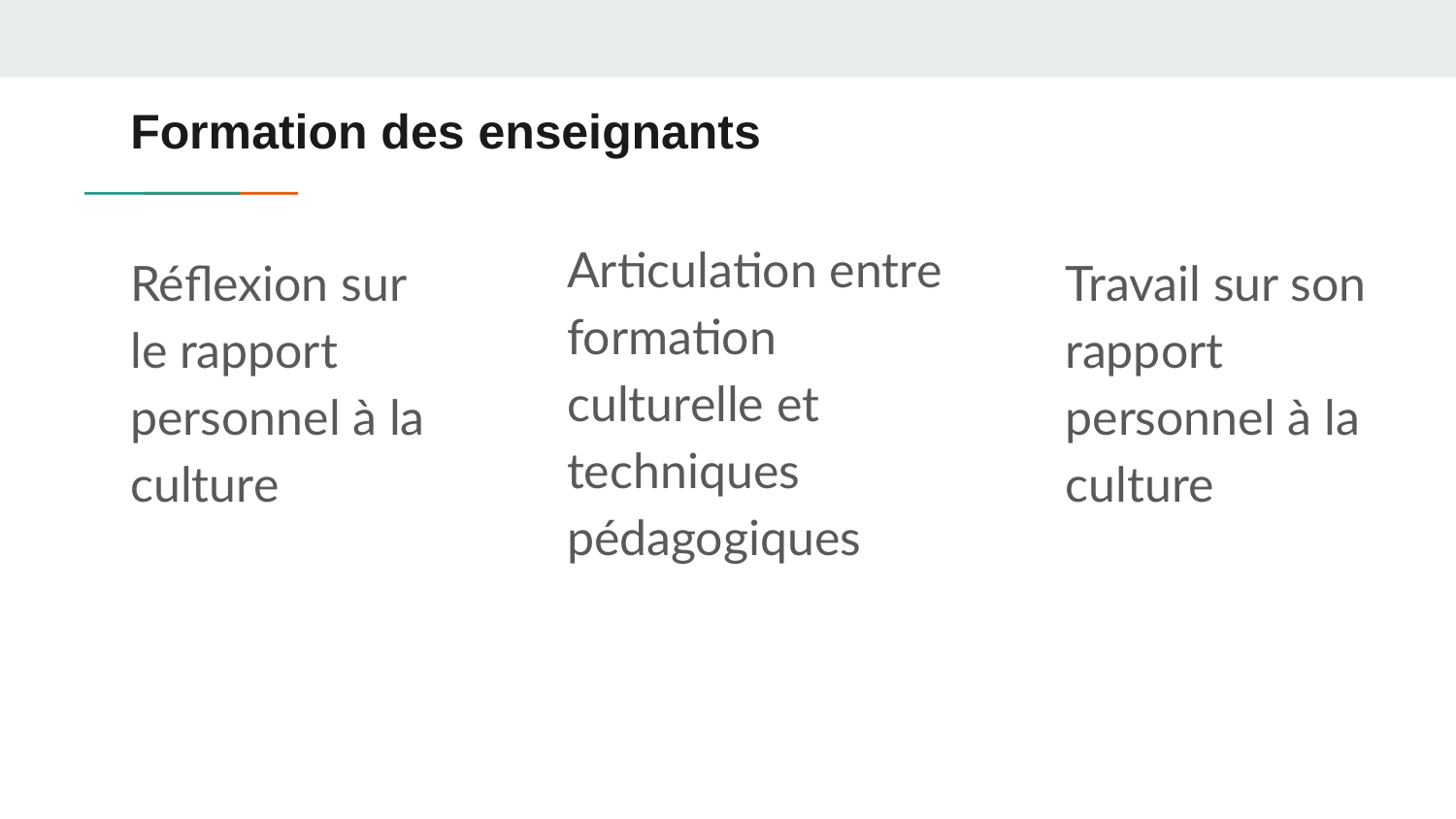

# Formation des enseignants
Articulation entre formation culturelle et techniques pédagogiques
Réflexion sur le rapport personnel à la culture
Travail sur son rapport personnel à la culture